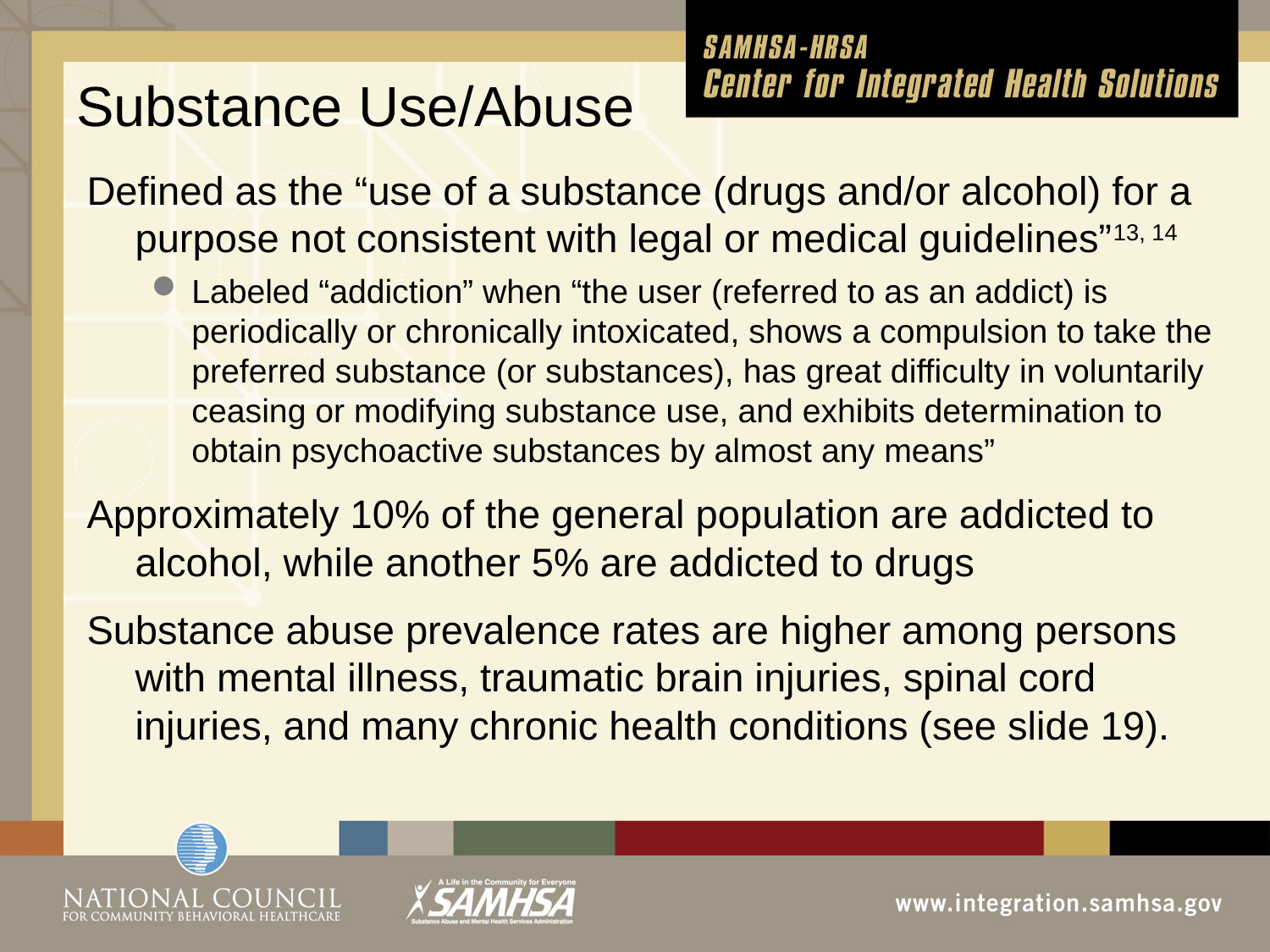

# Substance Use/Abuse
Defined as the “use of a substance (drugs and/or alcohol) for a purpose not consistent with legal or medical guidelines”13, 14
Labeled “addiction” when “the user (referred to as an addict) is periodically or chronically intoxicated, shows a compulsion to take the preferred substance (or substances), has great difficulty in voluntarily ceasing or modifying substance use, and exhibits determination to obtain psychoactive substances by almost any means”
Approximately 10% of the general population are addicted to alcohol, while another 5% are addicted to drugs
Substance abuse prevalence rates are higher among persons with mental illness, traumatic brain injuries, spinal cord injuries, and many chronic health conditions (see slide 19).